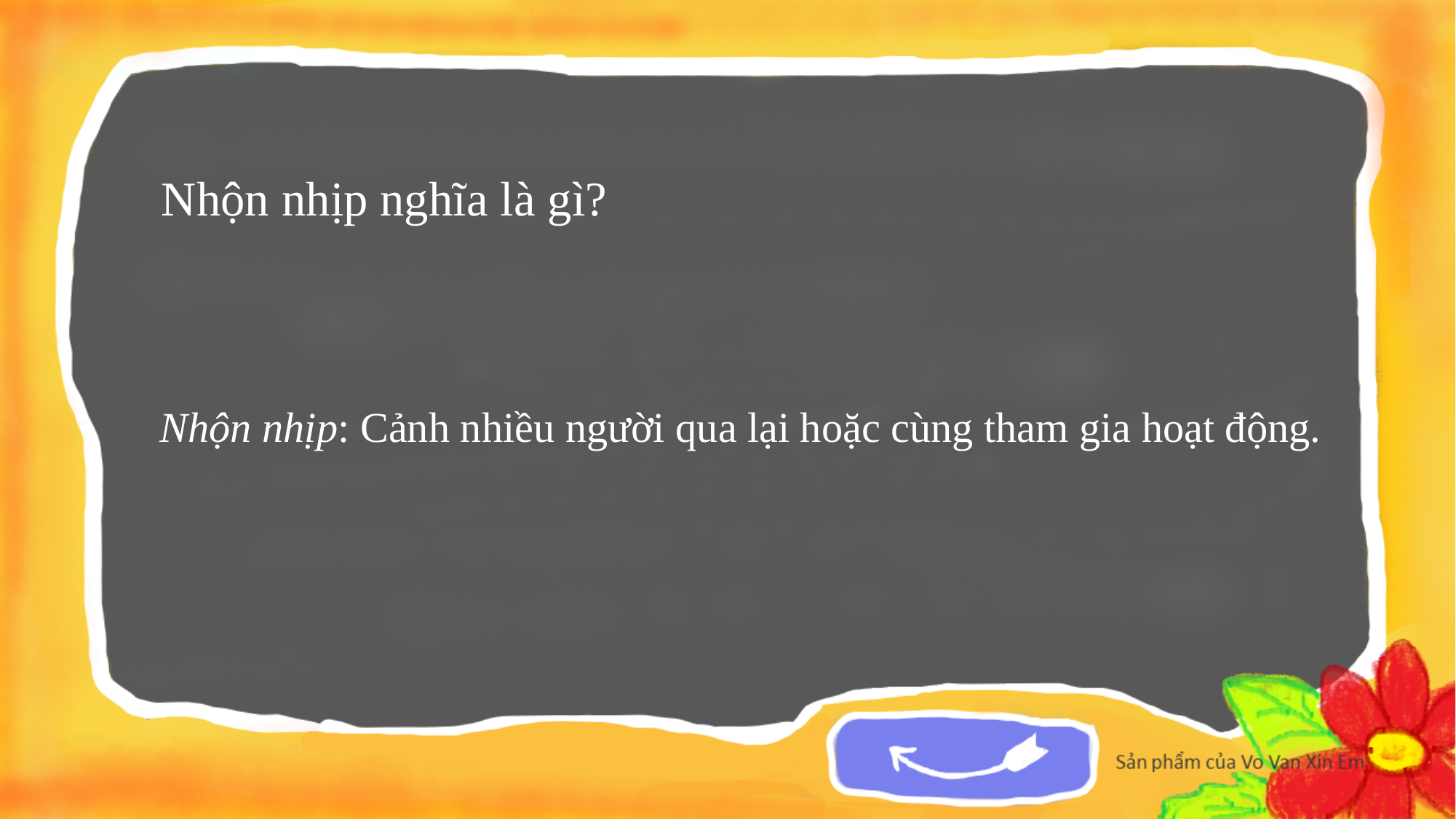

Nhộn nhịp nghĩa là gì?
Nhộn nhịp: Cảnh nhiều người qua lại hoặc cùng tham gia hoạt động.